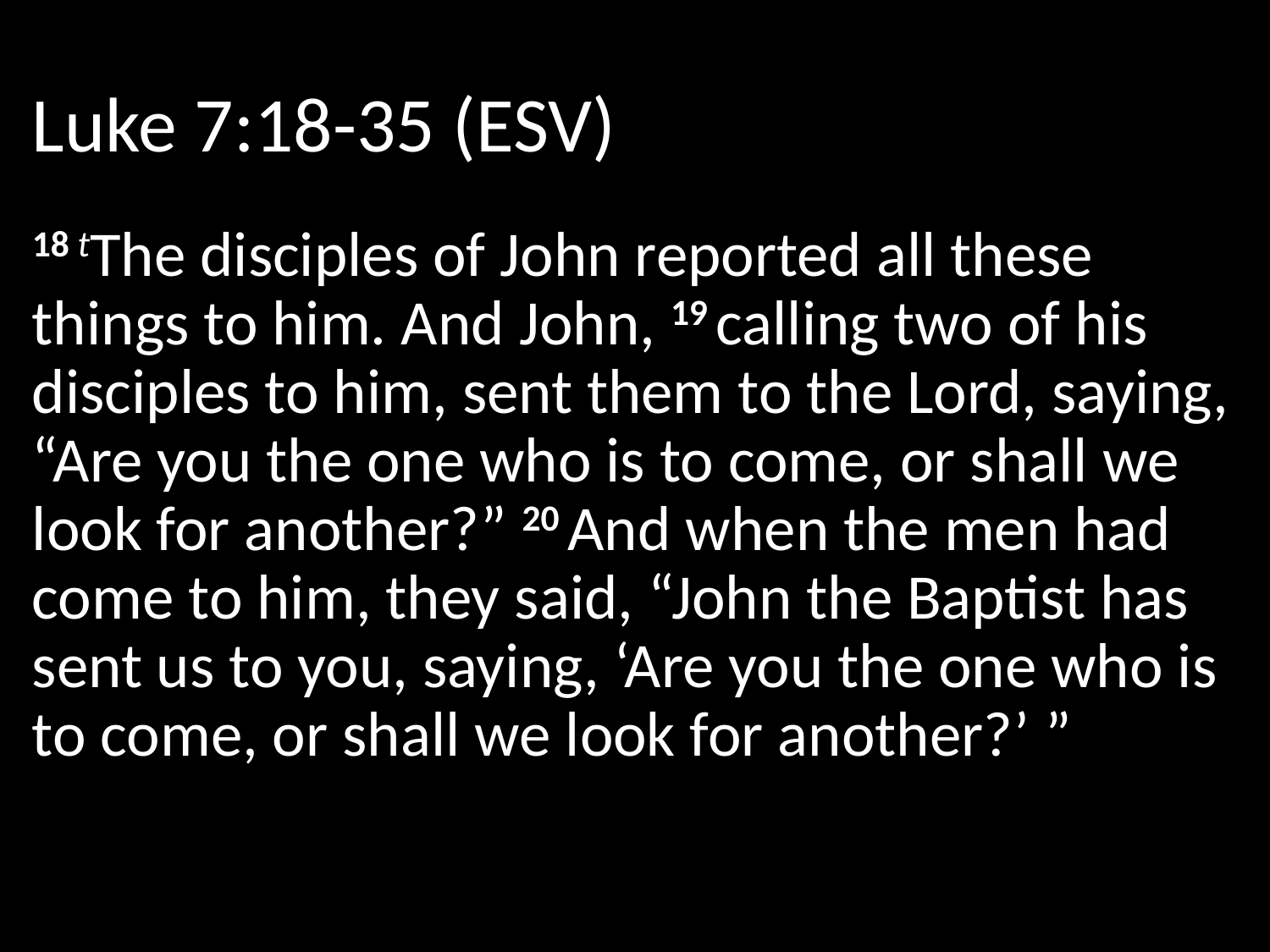

# Luke 7:18-35 (ESV)
18 tThe disciples of John reported all these things to him. And John, 19 calling two of his disciples to him, sent them to the Lord, saying, “Are you the one who is to come, or shall we look for another?” 20 And when the men had come to him, they said, “John the Baptist has sent us to you, saying, ‘Are you the one who is to come, or shall we look for another?’ ”